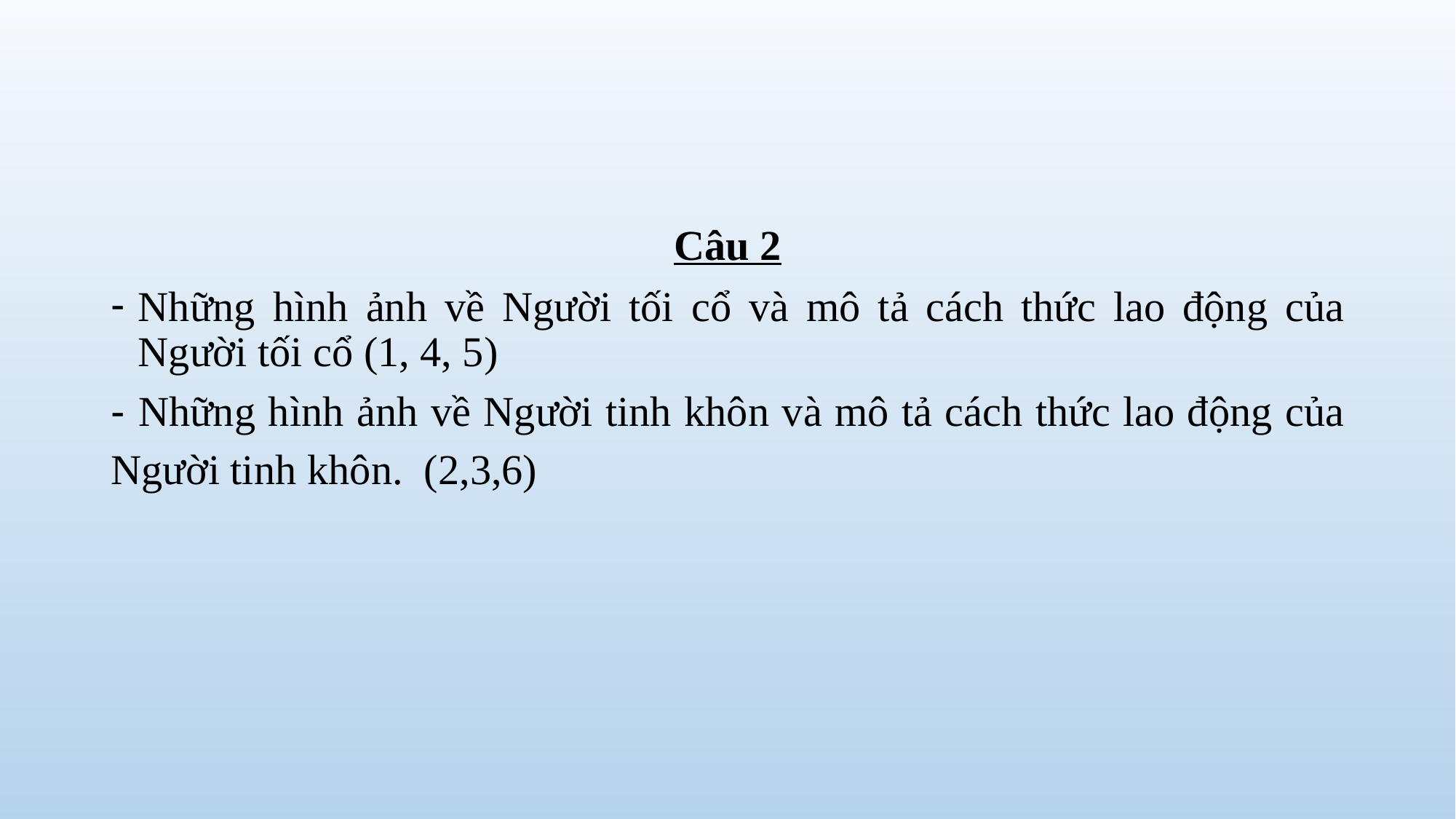

#
Câu 2
Những hình ảnh về Người tối cổ và mô tả cách thức lao động của Người tối cổ (1, 4, 5)
- Những hình ảnh về Người tinh khôn và mô tả cách thức lao động của Người tinh khôn.  (2,3,6)